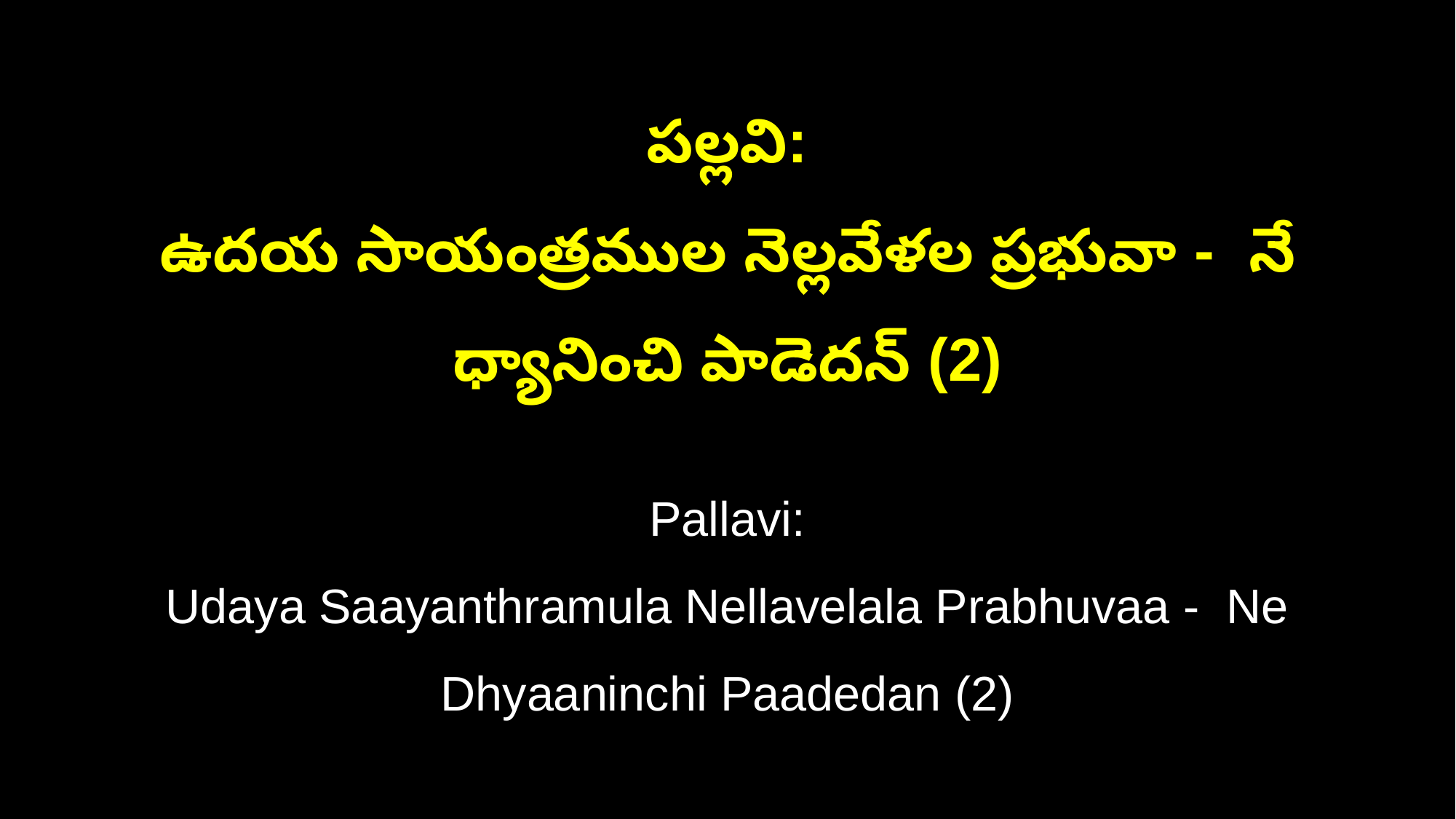

పల్లవి:
ఉదయ సాయంత్రముల నెల్లవేళల ప్రభువా -  నే ధ్యానించి పాడెదన్ (2)
Pallavi:
Udaya Saayanthramula Nellavelala Prabhuvaa -  Ne Dhyaaninchi Paadedan (2)